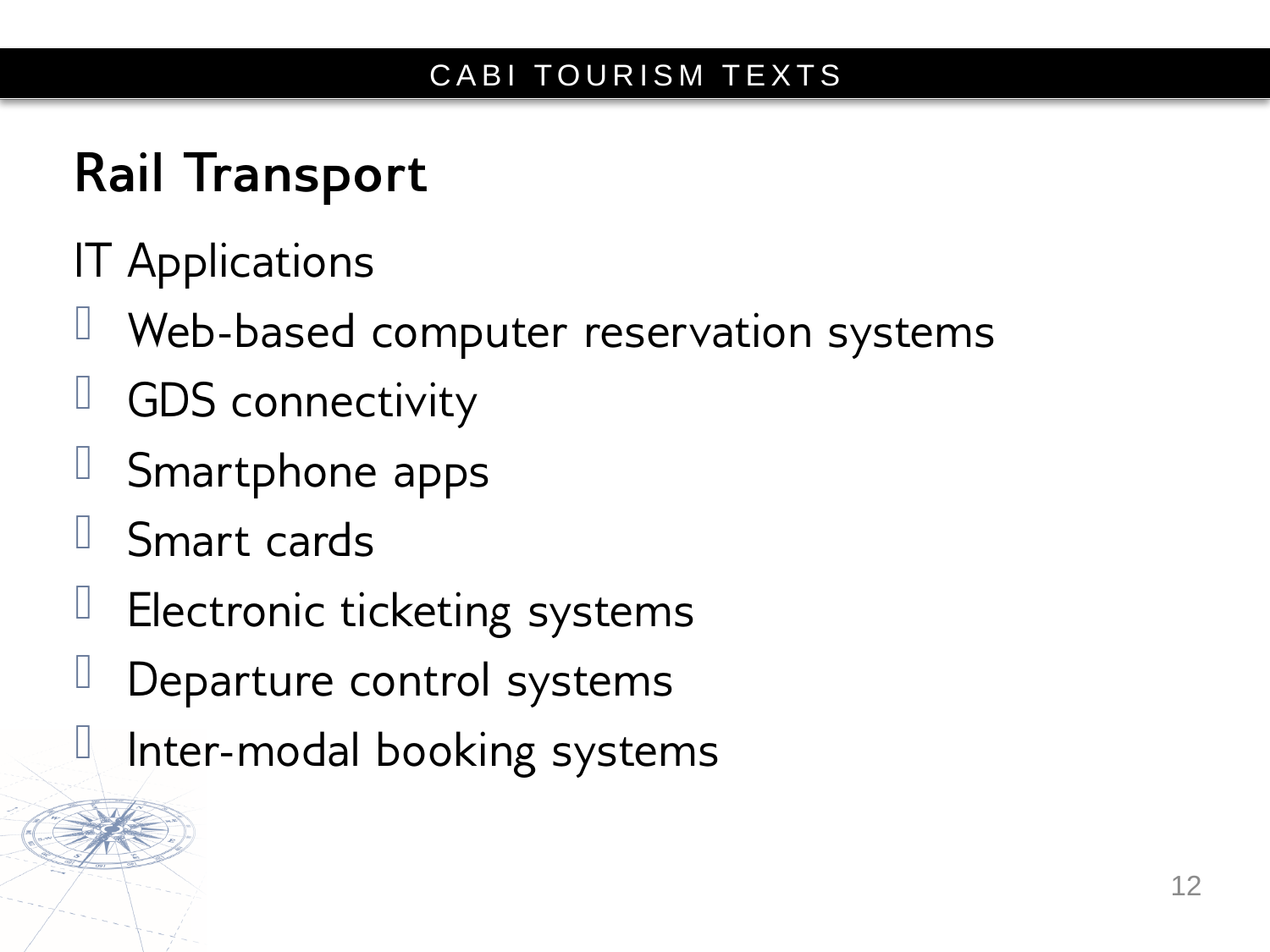

# Rail Transport
IT Applications
Web-based computer reservation systems
GDS connectivity
Smartphone apps
Smart cards
Electronic ticketing systems
Departure control systems
Inter-modal booking systems
12